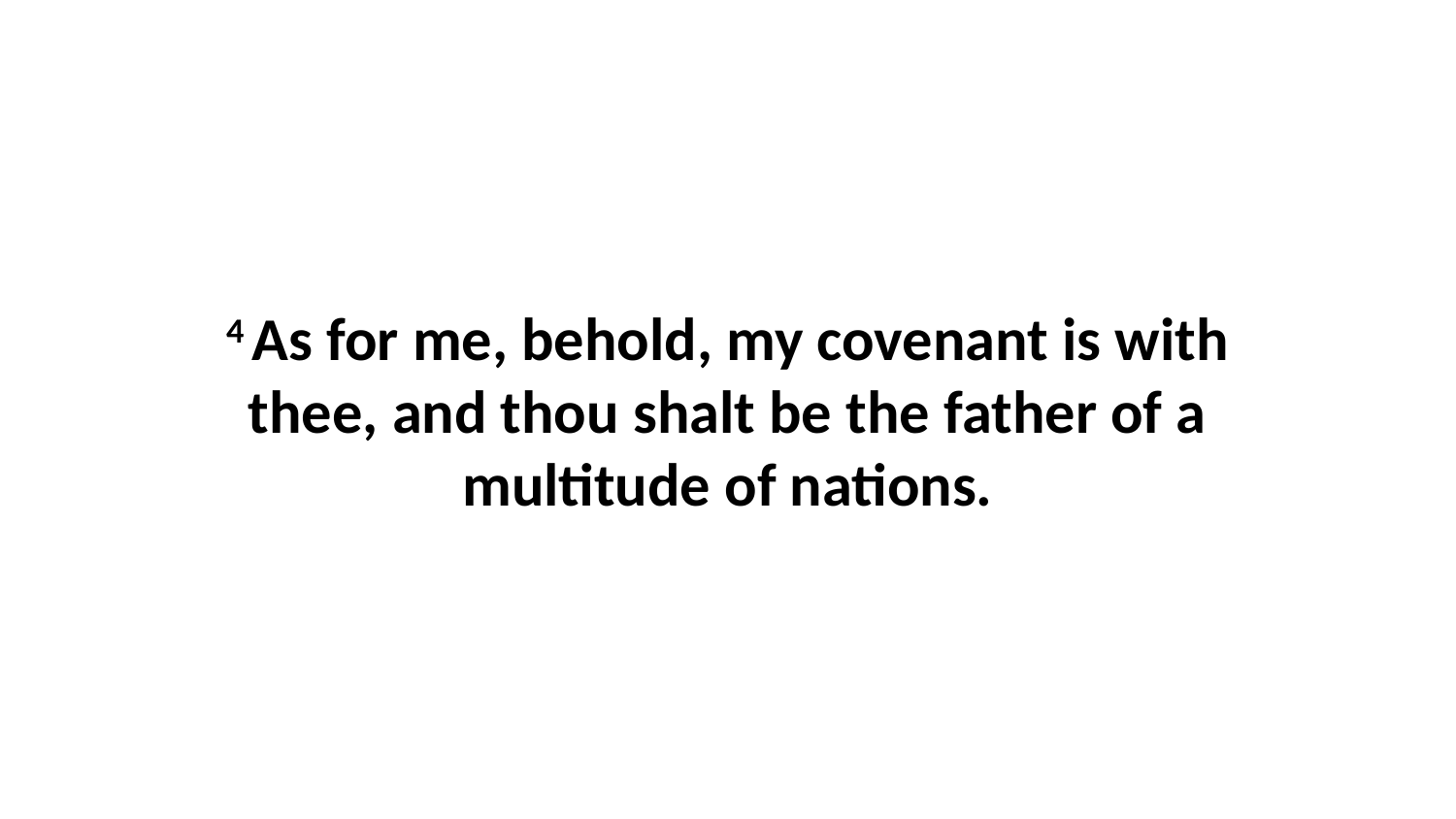

4 As for me, behold, my covenant is with thee, and thou shalt be the father of a multitude of nations.